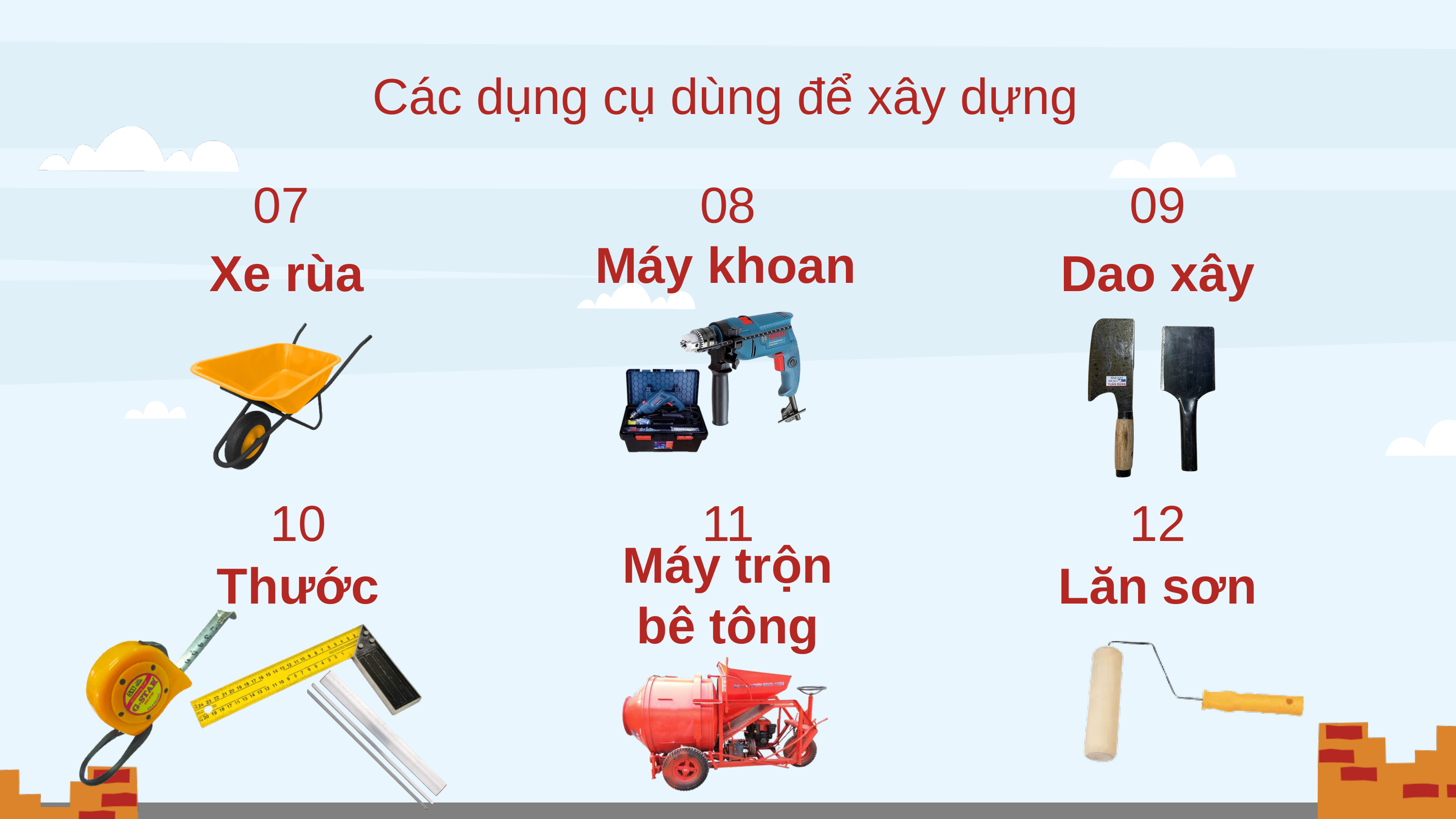

Các dụng cụ dùng để xây dựng

08
09
07

Máy khoan
Xe rùa
Dao xây

10
11
12
Máy trộn bê tông
Thước
Lăn sơn